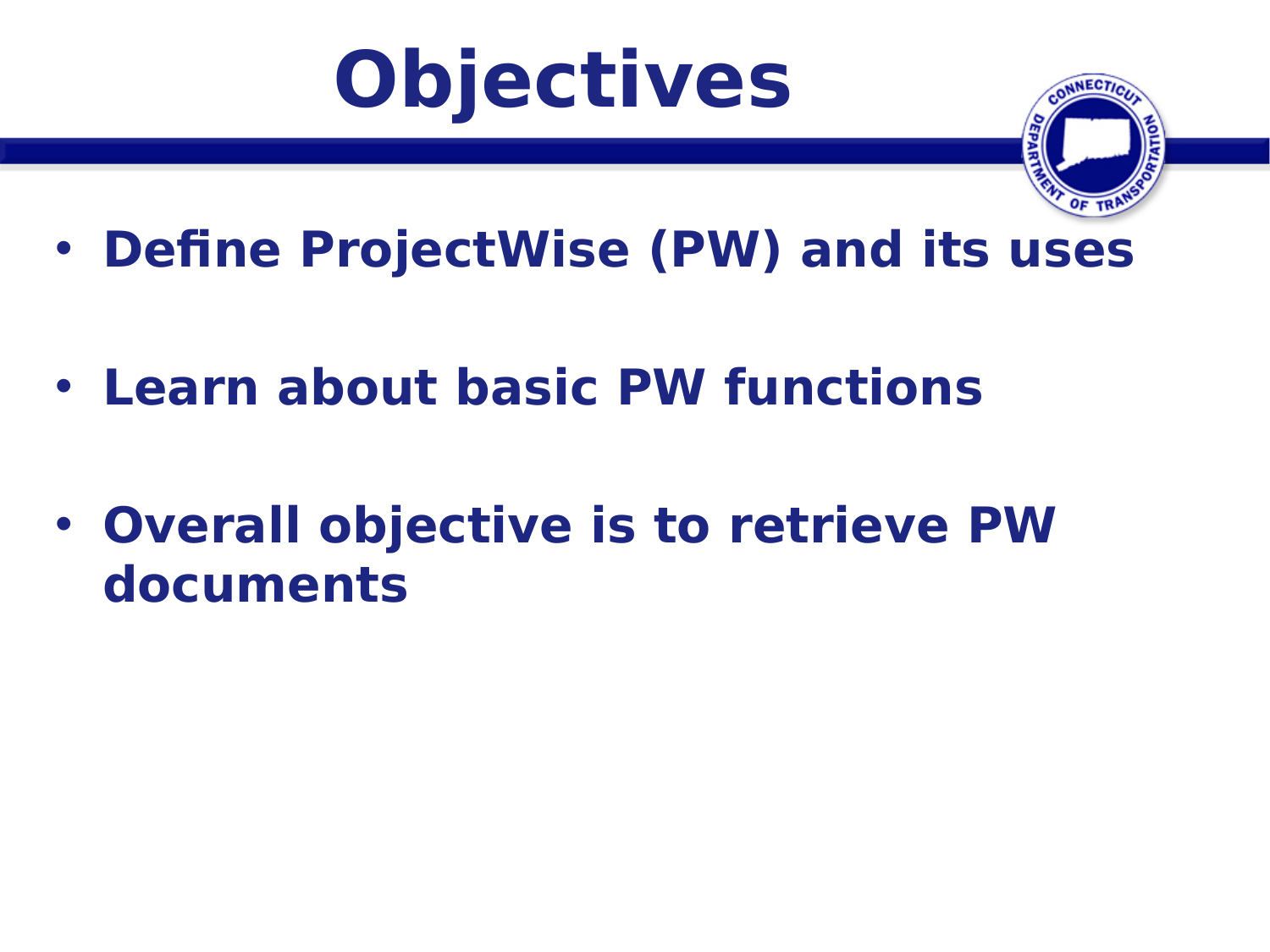

# Objectives
Define ProjectWise (PW) and its uses

Learn about basic PW functions

Overall objective is to retrieve PW documents